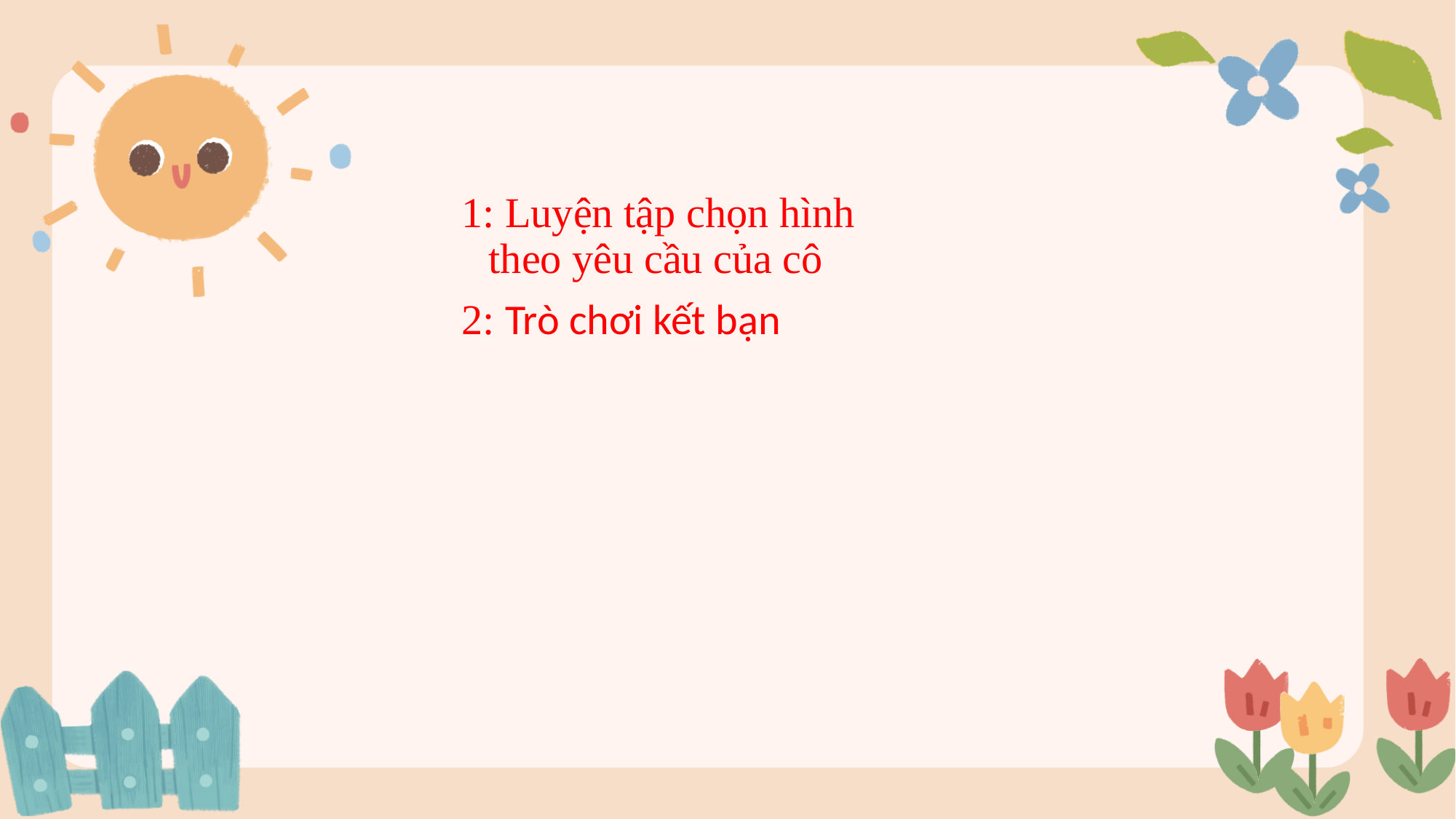

1: Luyện tập chọn hình theo yêu cầu của cô
2: Trò chơi kết bạn